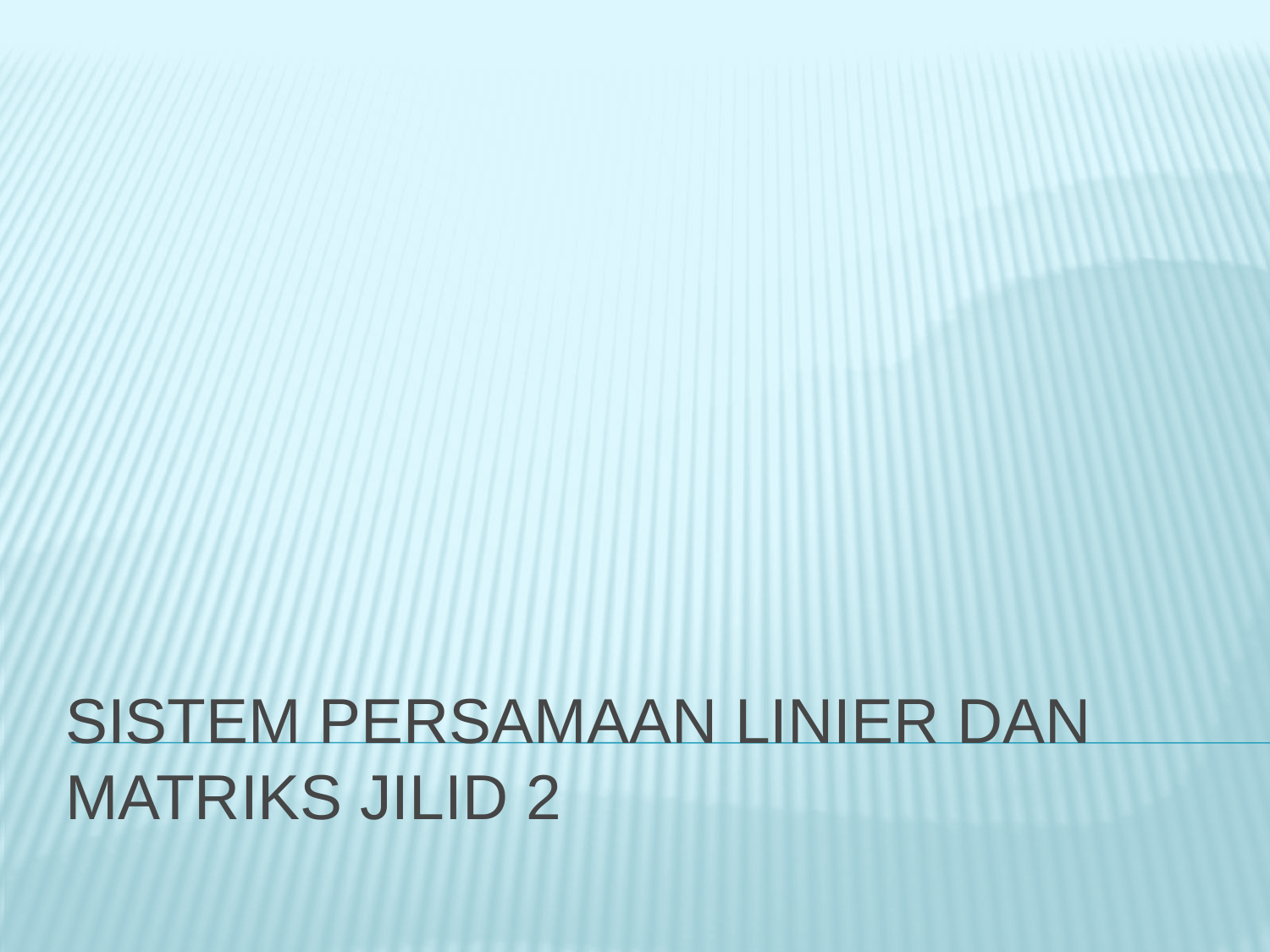

# Sistem Persamaan Linier dan Matriks Jilid 2